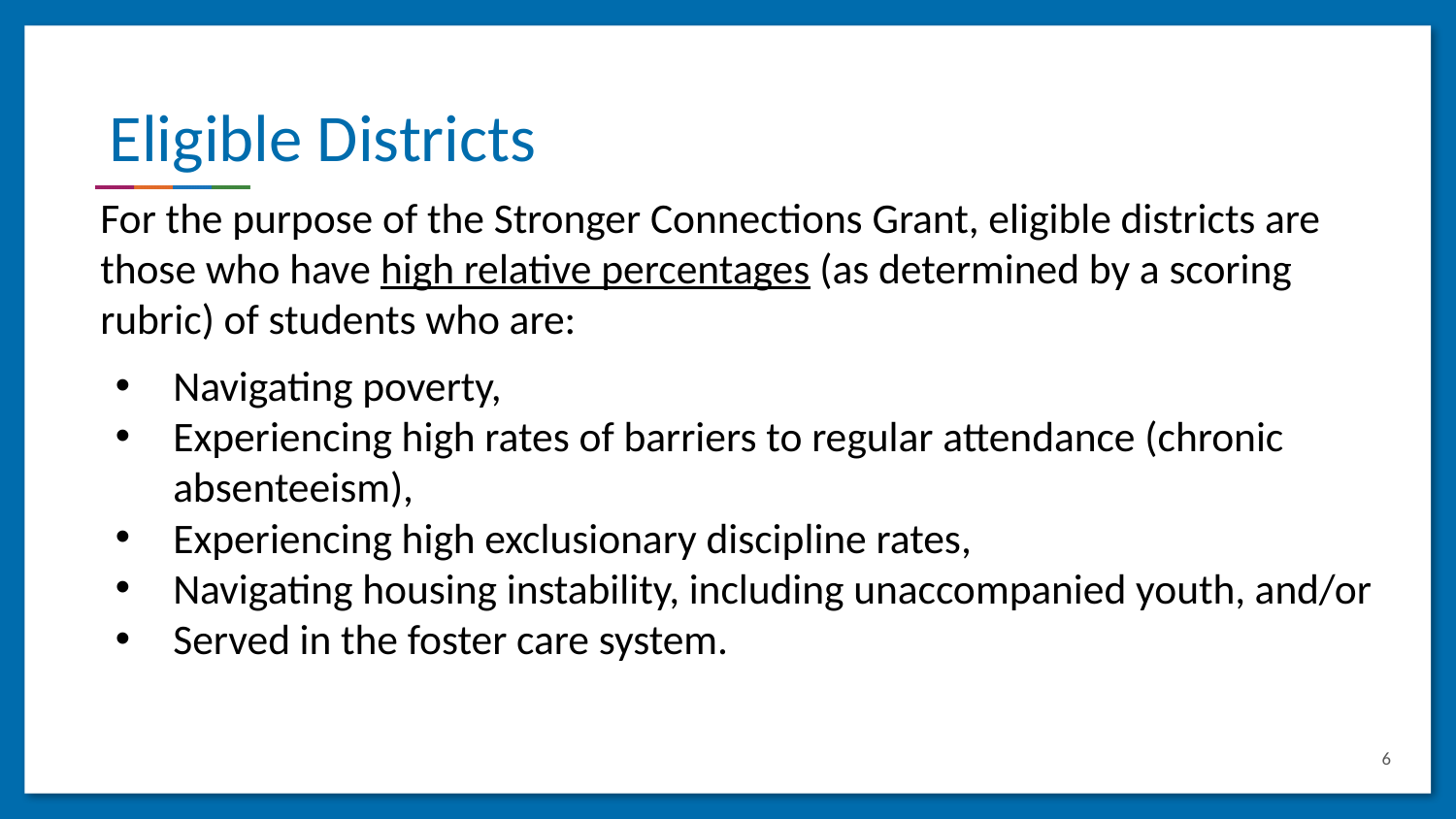

# Eligible Districts
For the purpose of the Stronger Connections Grant, eligible districts are those who have high relative percentages (as determined by a scoring rubric) of students who are:
Navigating poverty,
Experiencing high rates of barriers to regular attendance (chronic absenteeism),
Experiencing high exclusionary discipline rates,
Navigating housing instability, including unaccompanied youth, and/or
Served in the foster care system.
6